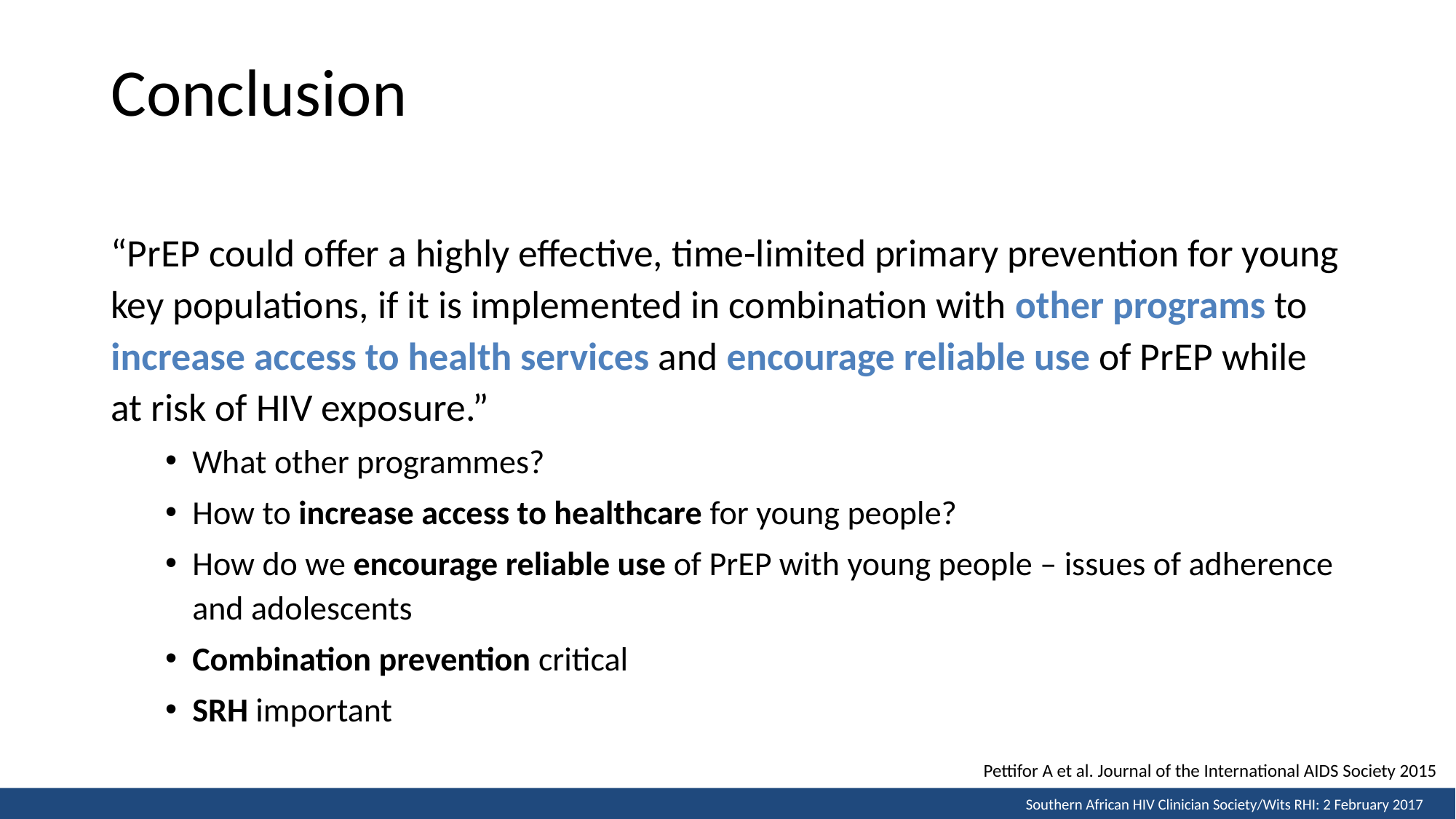

# Conclusion
“PrEP could offer a highly effective, time-limited primary prevention for young key populations, if it is implemented in combination with other programs to increase access to health services and encourage reliable use of PrEP while at risk of HIV exposure.”
What other programmes?
How to increase access to healthcare for young people?
How do we encourage reliable use of PrEP with young people – issues of adherence and adolescents
Combination prevention critical
SRH important
Pettifor A et al. Journal of the International AIDS Society 2015